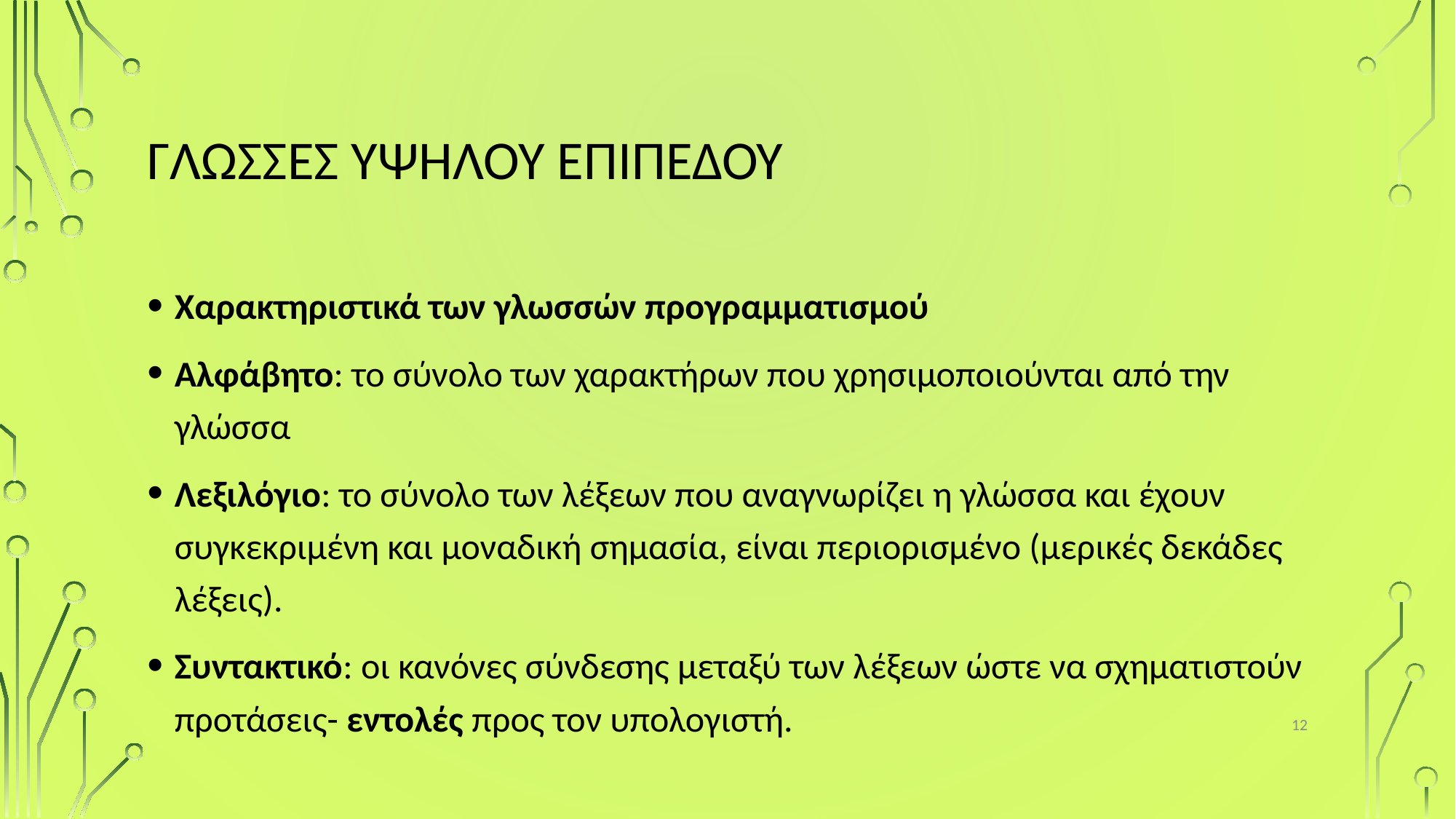

# Γλώσσες υψηλού επιπέδου
Χαρακτηριστικά των γλωσσών προγραμματισμού
Αλφάβητο: το σύνολο των χαρακτήρων που χρησιμοποιούνται από την γλώσσα
Λεξιλόγιο: το σύνολο των λέξεων που αναγνωρίζει η γλώσσα και έχουν συγκεκριμένη και μοναδική σημασία, είναι περιορισμένο (μερικές δεκάδες λέξεις).
Συντακτικό: οι κανόνες σύνδεσης μεταξύ των λέξεων ώστε να σχηματιστούν προτάσεις- εντολές προς τον υπολογιστή.
12